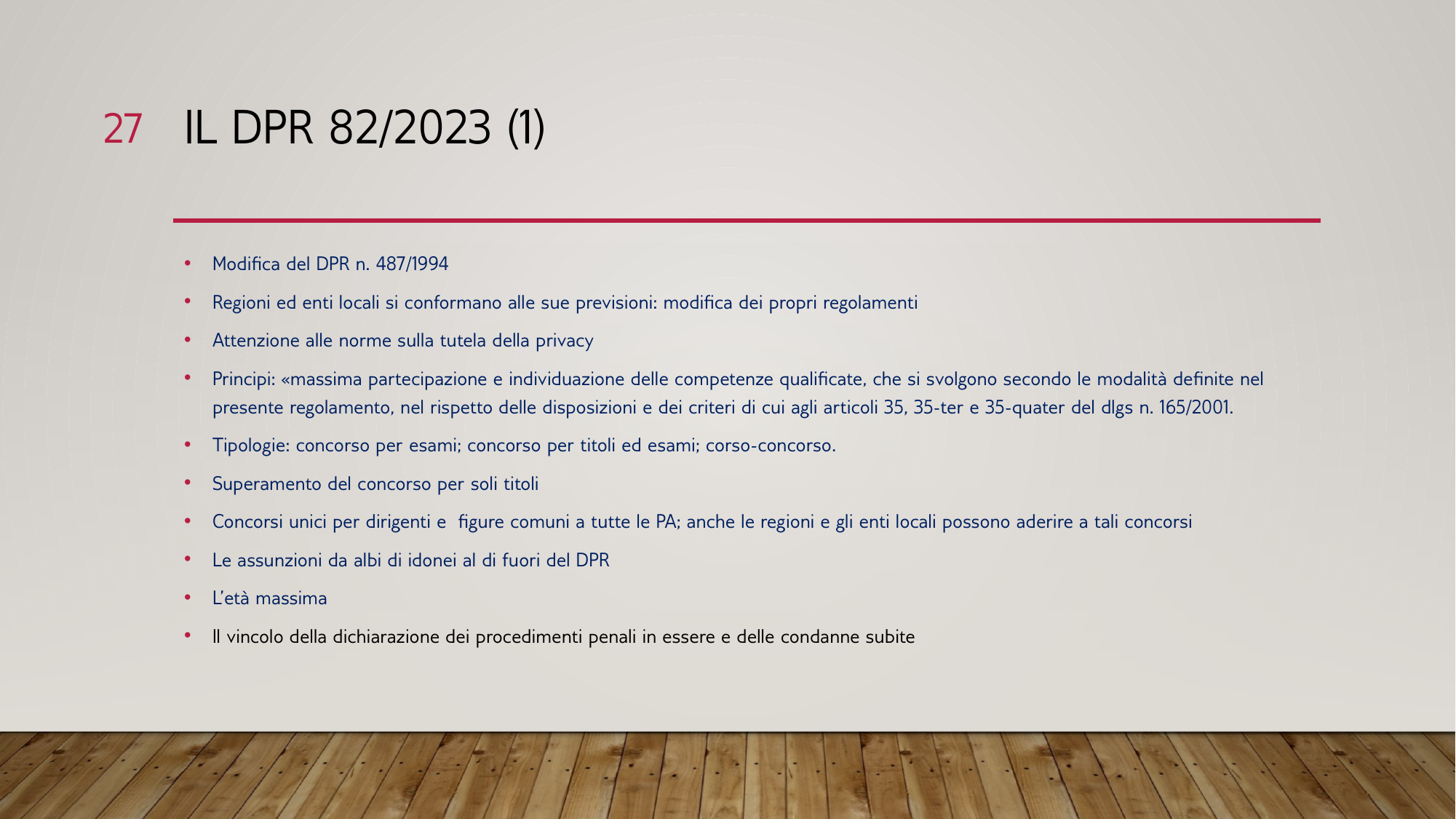

27
# IL DPR 82/2023 (1)
Modifica del DPR n. 487/1994
Regioni ed enti locali si conformano alle sue previsioni: modifica dei propri regolamenti
Attenzione alle norme sulla tutela della privacy
Principi: «massima partecipazione e individuazione delle competenze qualificate, che si svolgono secondo le modalità definite nel presente regolamento, nel rispetto delle disposizioni e dei criteri di cui agli articoli 35, 35-ter e 35-quater del dlgs n. 165/2001.
Tipologie: concorso per esami; concorso per titoli ed esami; corso-concorso.
Superamento del concorso per soli titoli
Concorsi unici per dirigenti e  figure comuni a tutte le PA; anche le regioni e gli enti locali possono aderire a tali concorsi
Le assunzioni da albi di idonei al di fuori del DPR
L’età massima
Il vincolo della dichiarazione dei procedimenti penali in essere e delle condanne subite